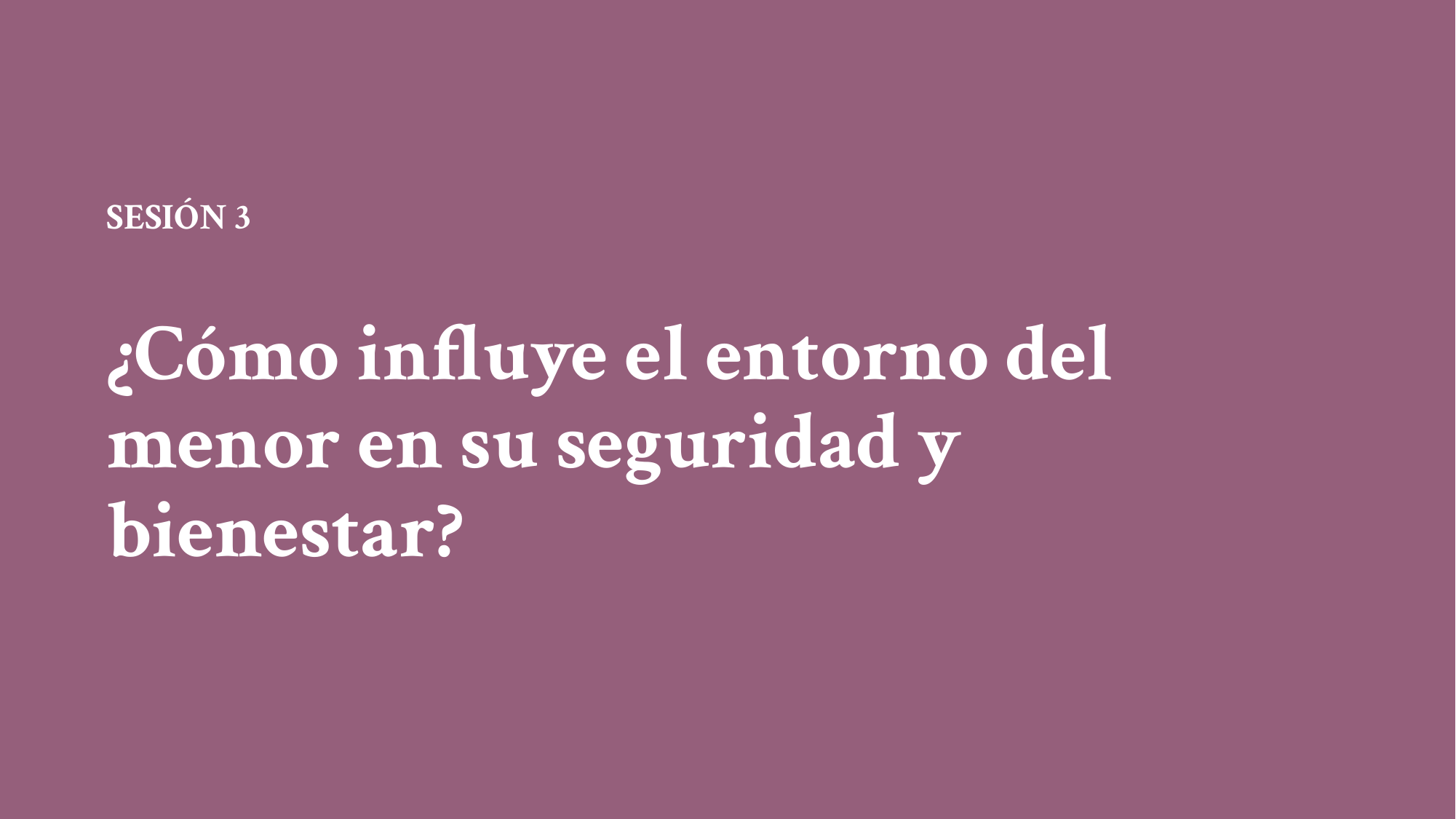

SESIÓN 3
¿Cómo influye el entorno del menor en su seguridad y bienestar?